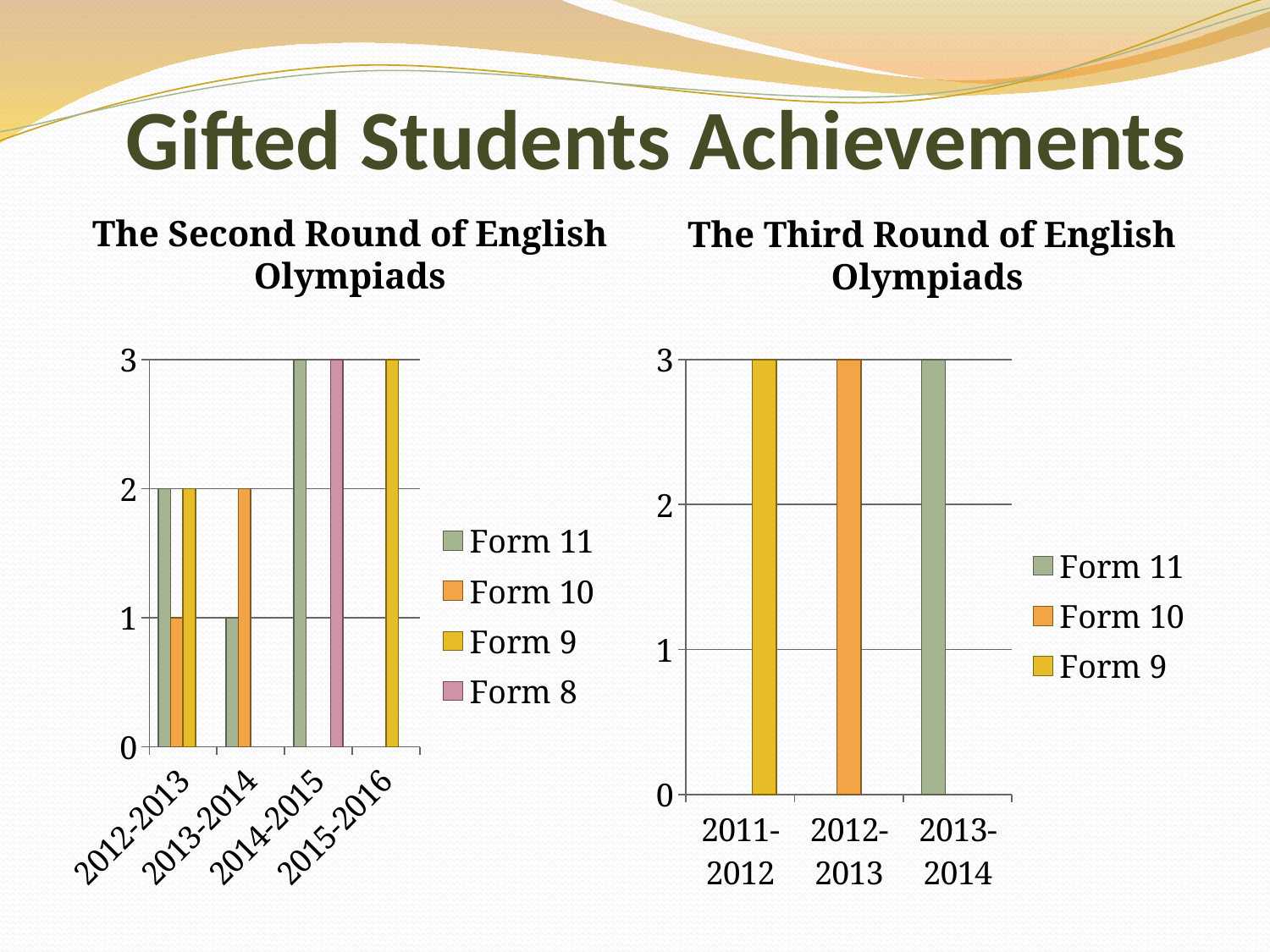

Gifted Students Achievements
The Third Round of English Olympiads
The Second Round of English Olympiads

### Chart

| Category | Form 11 | Form 10 | Form 9 | Form 8 |
|---|---|---|---|---|
| 2012-2013 | 2.0 | 1.0 | 2.0 | None |
| 2013-2014 | 1.0 | 2.0 | None | None |
| 2014-2015 | 3.0 | None | None | 3.0 |
| 2015-2016 | None | None | 3.0 | None |

### Chart

| Category | Form 11 | Form 10 | Form 9 |
|---|---|---|---|
| 2011-2012 | None | None | 3.0 |
| 2012-2013 | None | 3.0 | None |
| 2013-2014 | 3.0 | None | None |